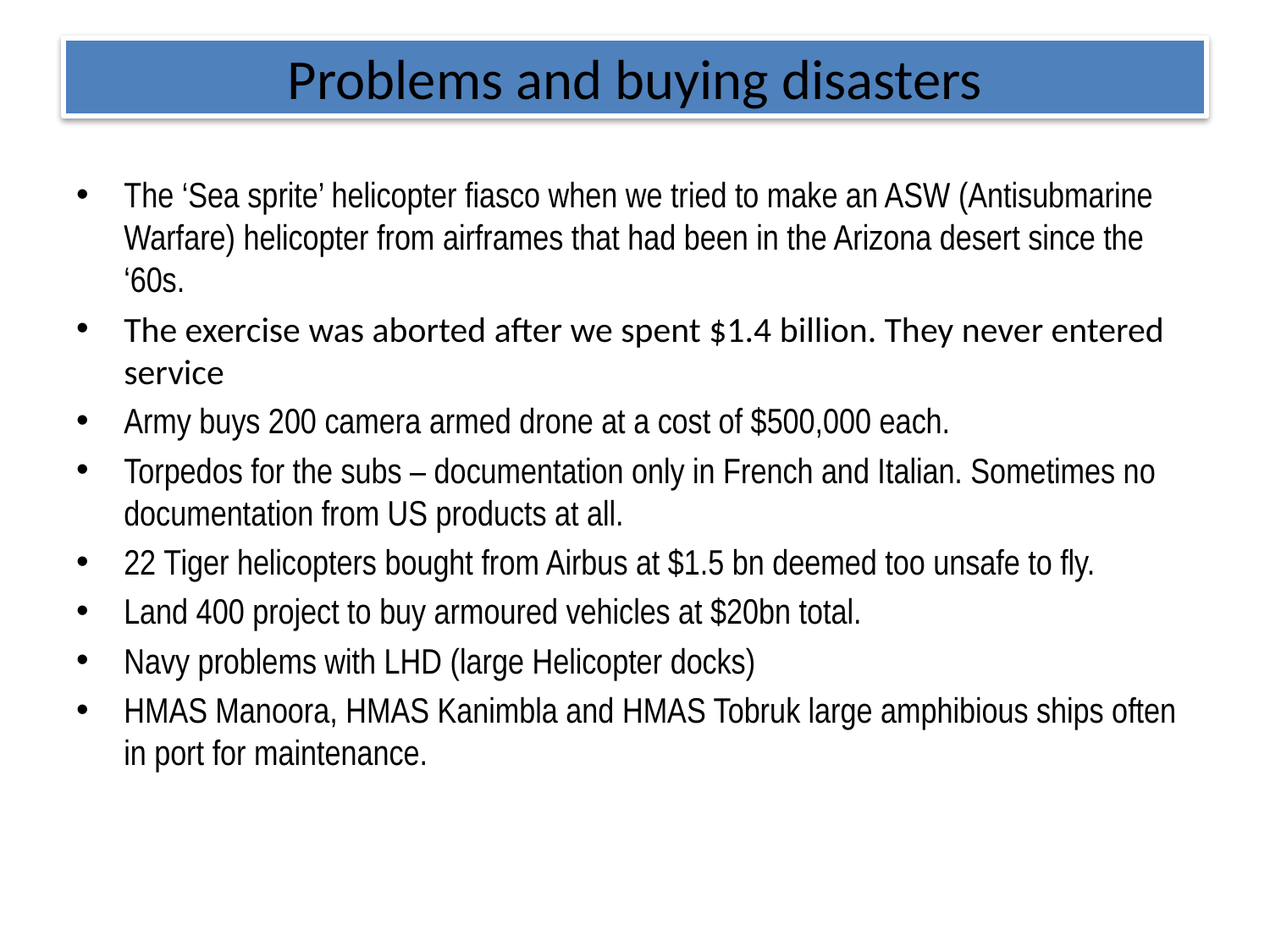

# Problems and buying disasters
The ‘Sea sprite’ helicopter fiasco when we tried to make an ASW (Antisubmarine Warfare) helicopter from airframes that had been in the Arizona desert since the ‘60s.
The exercise was aborted after we spent $1.4 billion. They never entered service
Army buys 200 camera armed drone at a cost of $500,000 each.
Torpedos for the subs – documentation only in French and Italian. Sometimes no documentation from US products at all.
22 Tiger helicopters bought from Airbus at $1.5 bn deemed too unsafe to fly.
Land 400 project to buy armoured vehicles at $20bn total.
Navy problems with LHD (large Helicopter docks)
HMAS Manoora, HMAS Kanimbla and HMAS Tobruk large amphibious ships often in port for maintenance.